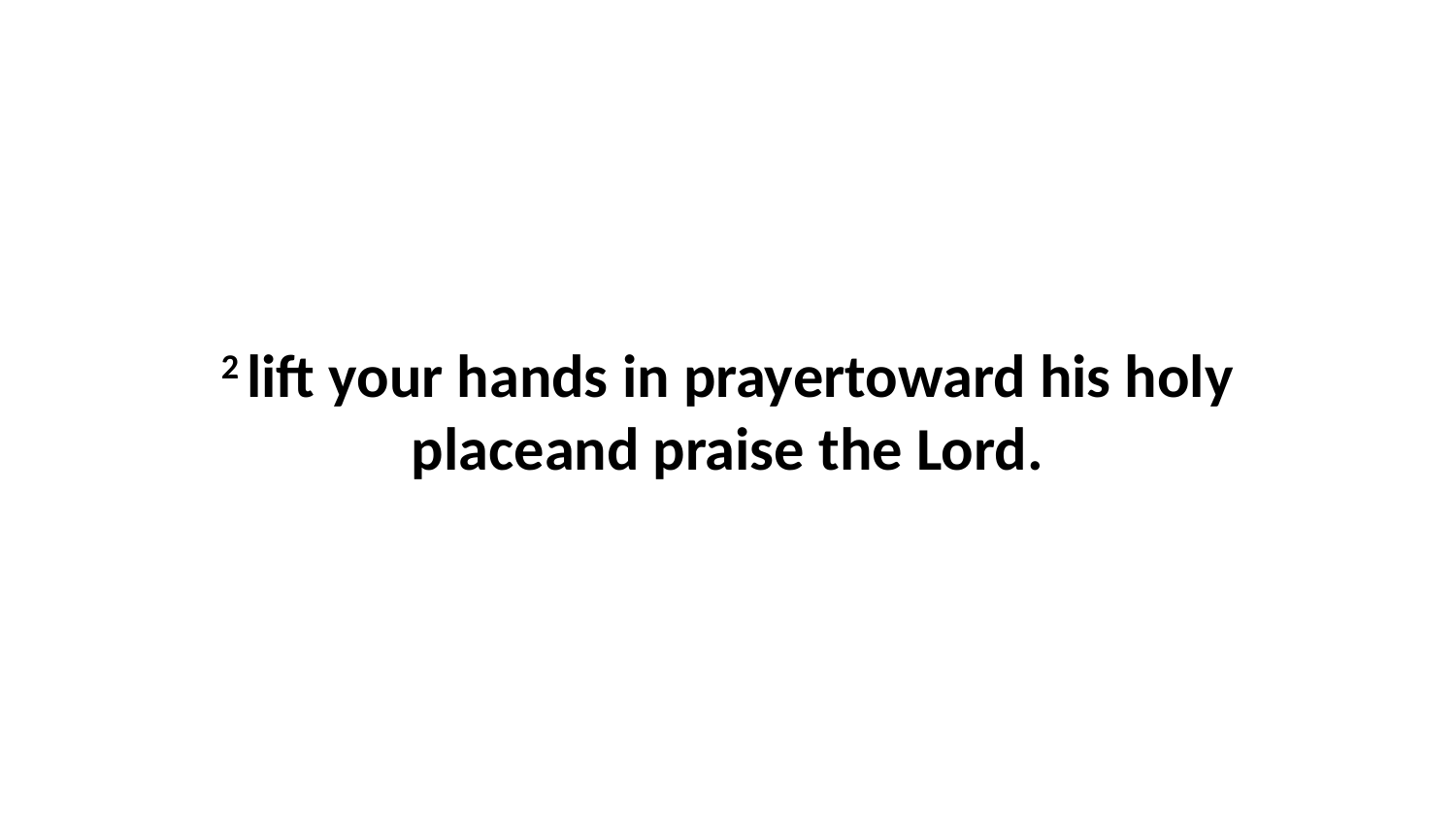

2 lift your hands in prayertoward his holy placeand praise the Lord.